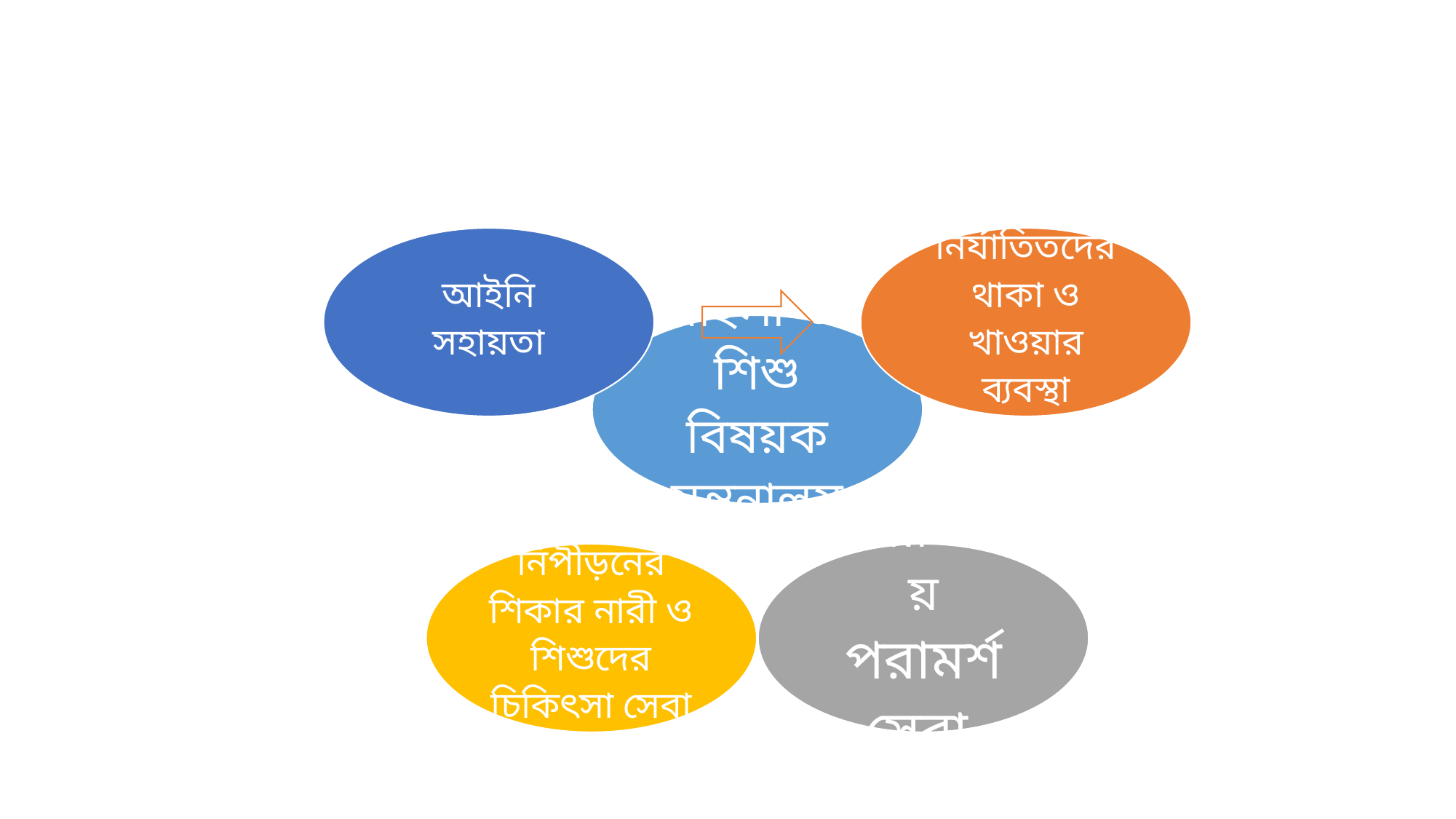

মহিলা ও  শিশু বিষয়ক মন্ত্রনালয়
নির্যাতিতদের থাকা ও খাওয়ার ব্যবস্থা
আইনি সহায়তা